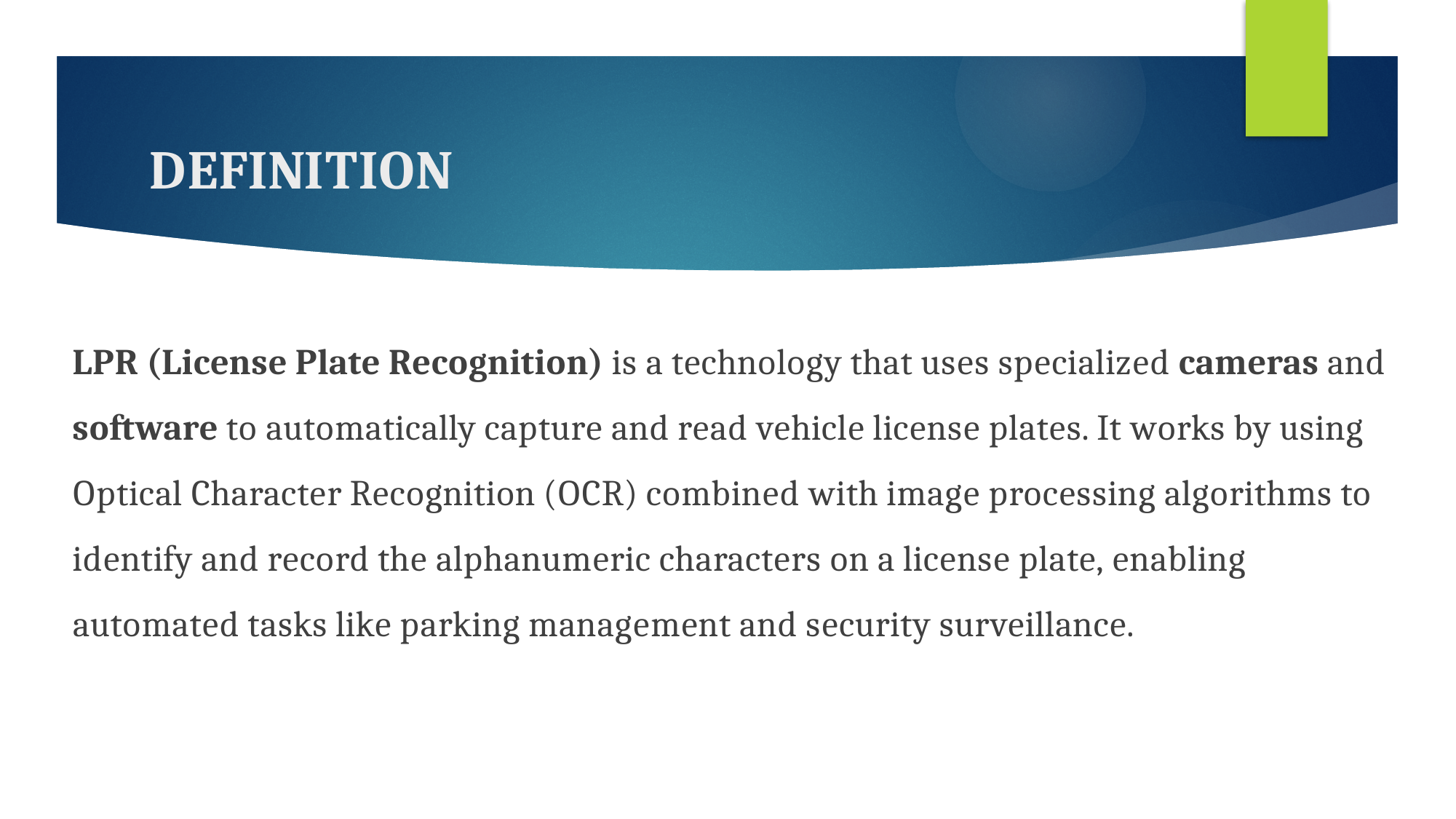

# DEFINITION
LPR (License Plate Recognition) is a technology that uses specialized cameras and software to automatically capture and read vehicle license plates. It works by using Optical Character Recognition (OCR) combined with image processing algorithms to identify and record the alphanumeric characters on a license plate, enabling automated tasks like parking management and security surveillance.